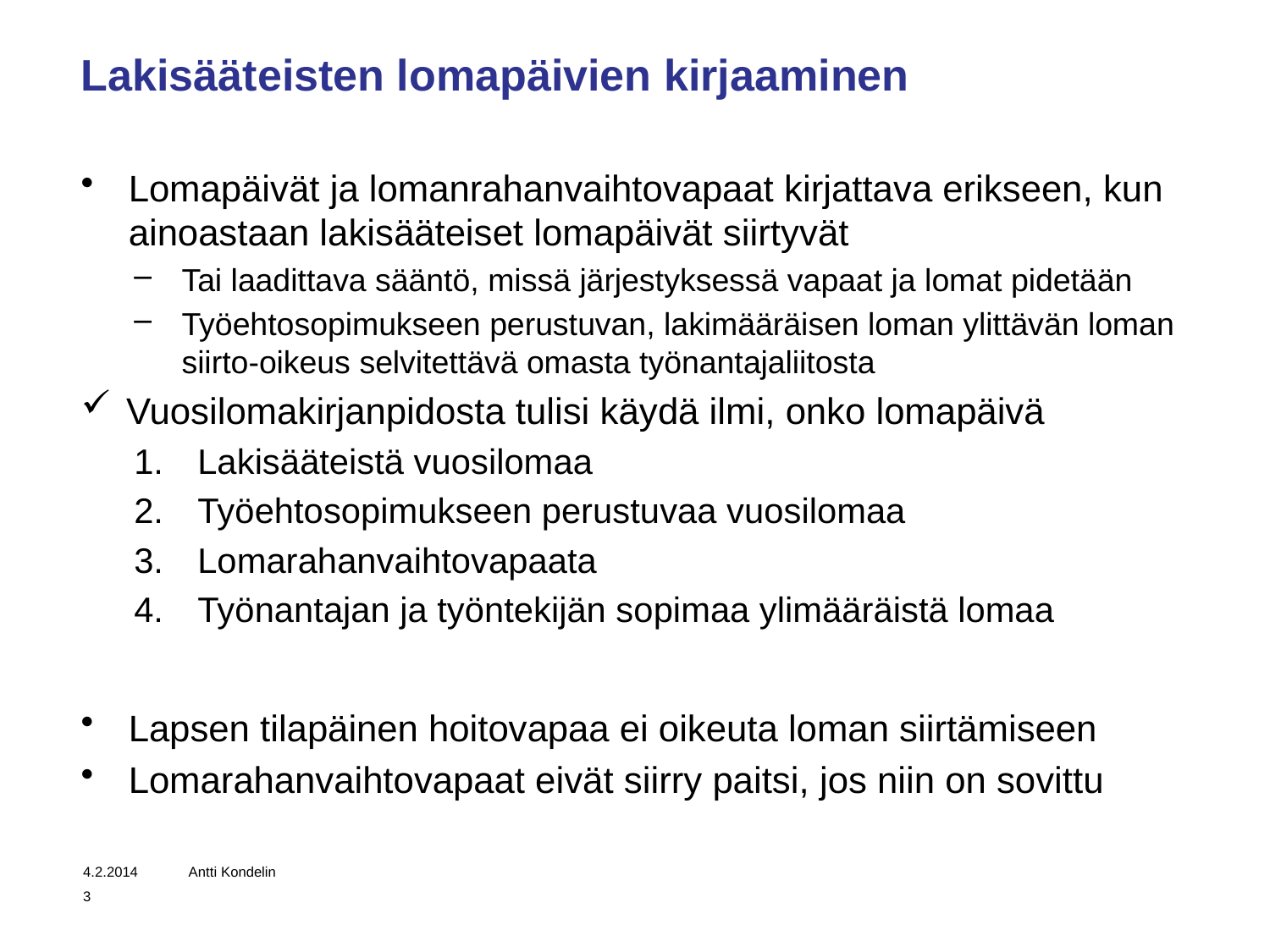

# Lakisääteisten lomapäivien kirjaaminen
Lomapäivät ja lomanrahanvaihtovapaat kirjattava erikseen, kun ainoastaan lakisääteiset lomapäivät siirtyvät
Tai laadittava sääntö, missä järjestyksessä vapaat ja lomat pidetään
Työehtosopimukseen perustuvan, lakimääräisen loman ylittävän loman siirto-oikeus selvitettävä omasta työnantajaliitosta
Vuosilomakirjanpidosta tulisi käydä ilmi, onko lomapäivä
Lakisääteistä vuosilomaa
Työehtosopimukseen perustuvaa vuosilomaa
Lomarahanvaihtovapaata
Työnantajan ja työntekijän sopimaa ylimääräistä lomaa

Lapsen tilapäinen hoitovapaa ei oikeuta loman siirtämiseen
Lomarahanvaihtovapaat eivät siirry paitsi, jos niin on sovittu

4.2.2014
Antti Kondelin
3